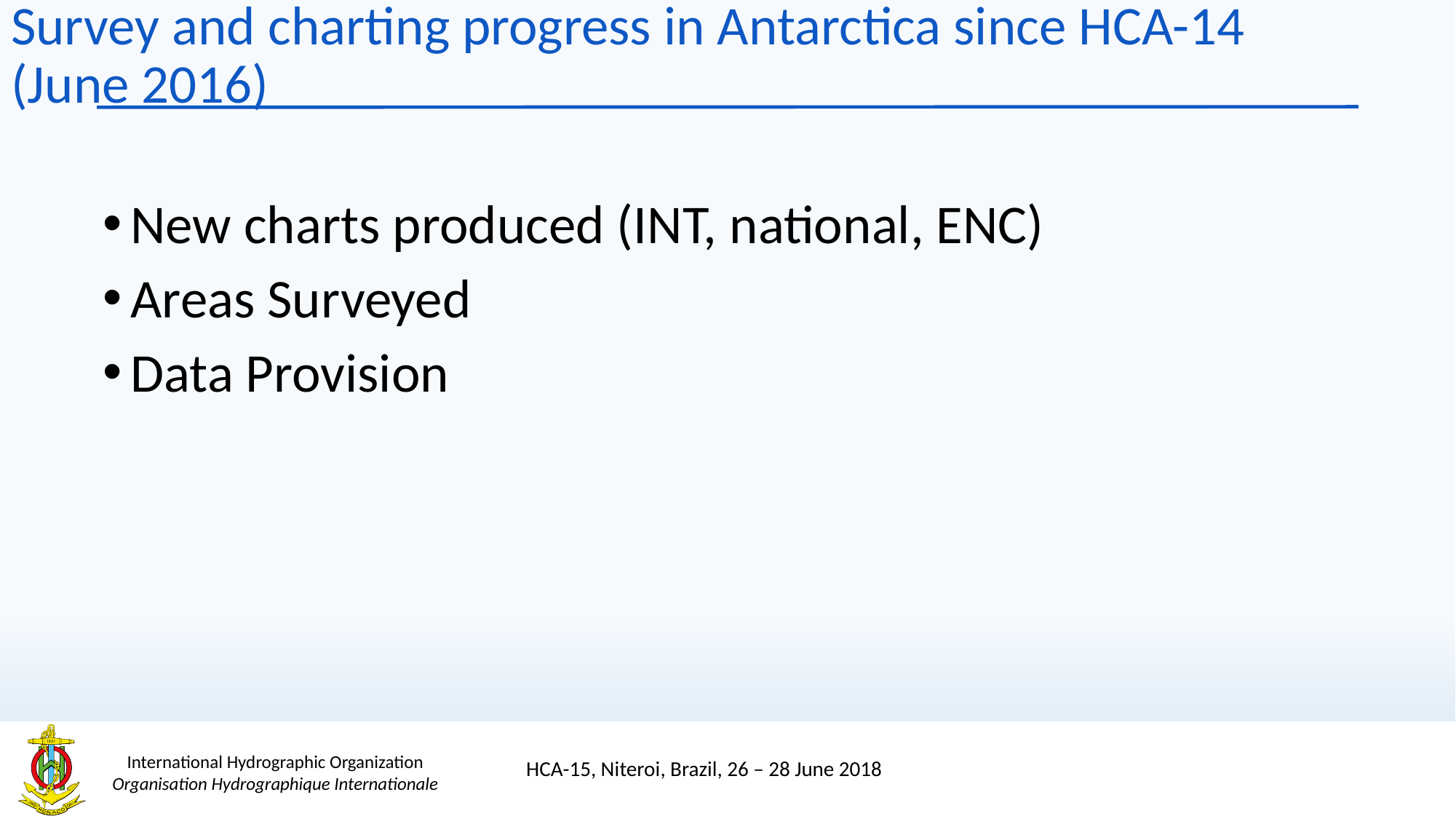

# Survey and charting progress in Antarctica since HCA-14 (June 2016)
New charts produced (INT, national, ENC)
Areas Surveyed
Data Provision
HCA-15, Niteroi, Brazil, 26 – 28 June 2018